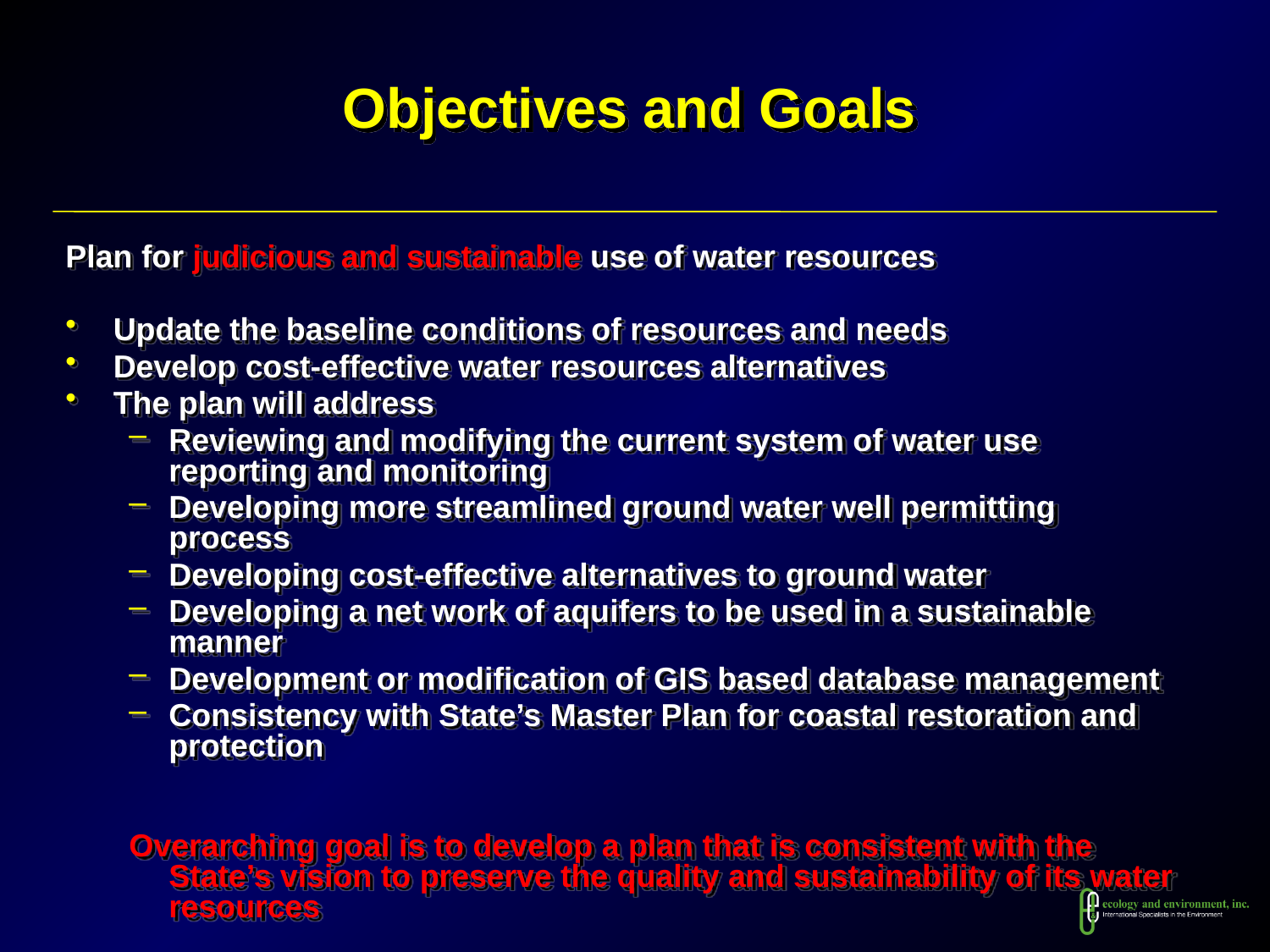

# Objectives and Goals
Plan for judicious and sustainable use of water resources

Update the baseline conditions of resources and needs
Develop cost-effective water resources alternatives
The plan will address
Reviewing and modifying the current system of water use reporting and monitoring
Developing more streamlined ground water well permitting process
Developing cost-effective alternatives to ground water
Developing a net work of aquifers to be used in a sustainable manner
Development or modification of GIS based database management
Consistency with State’s Master Plan for coastal restoration and protection

Overarching goal is to develop a plan that is consistent with the State’s vision to preserve the quality and sustainability of its water resources